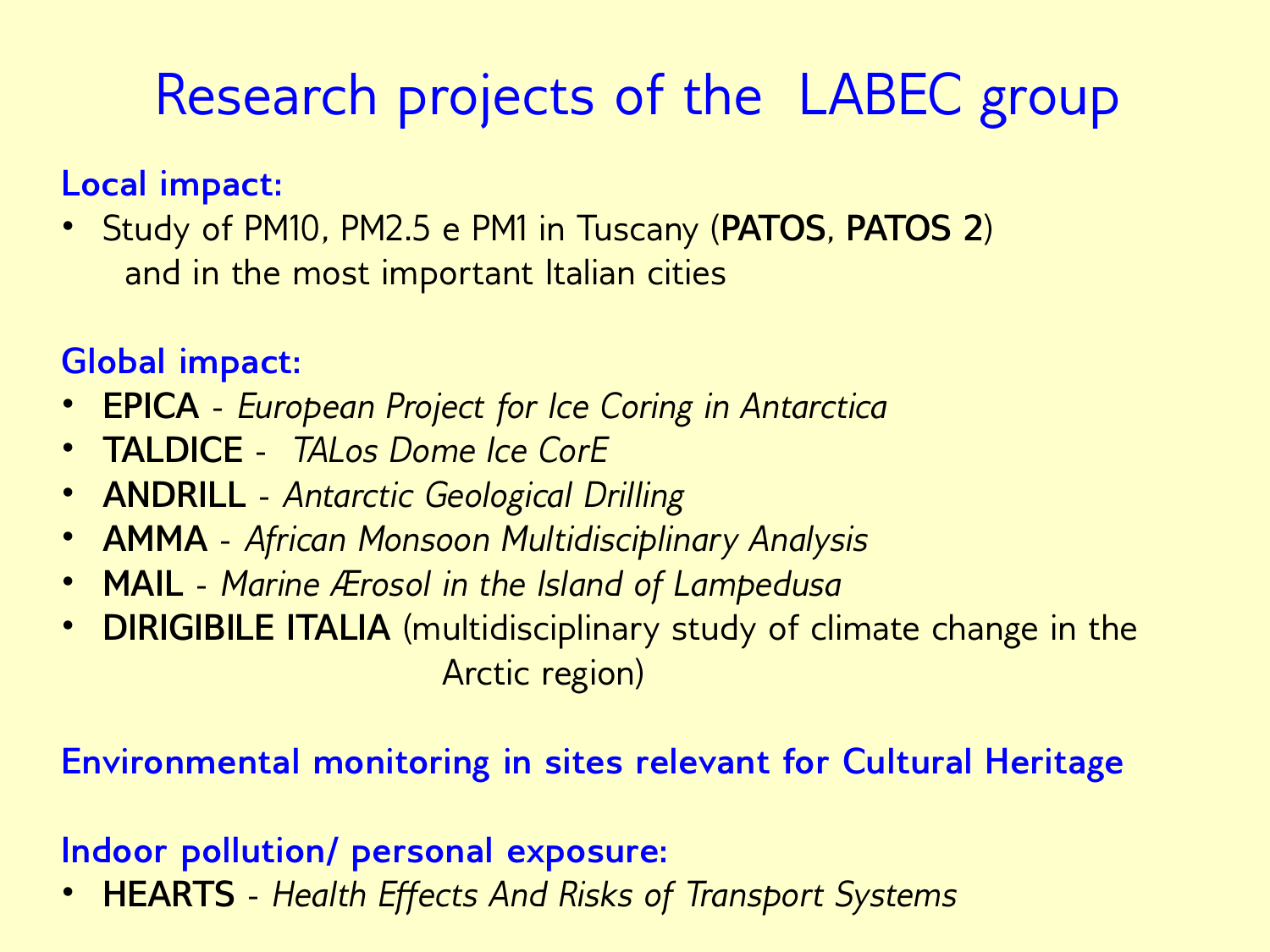

Research projects of the  LABEC group
Local impact:
 Study of PM10, PM2.5 e PM1 in Tuscany (PATOS, PATOS 2)
   and in the most important Italian cities

Global impact:
 EPICA - European Project for Ice Coring in Antarctica
 TALDICE -  TALos Dome Ice CorE
 ANDRILL - Antarctic Geological Drilling
 AMMA - African Monsoon Multidisciplinary Analysis
 MAIL - Marine Aerosol in the Island of Lampedusa
 DIRIGIBILE ITALIA (multidisciplinary study of climate change in the 										Arctic region)

Environmental monitoring in sites relevant for Cultural Heritage

Indoor pollution/ personal exposure:
 HEARTS - Health Effects And Risks of Transport Systems